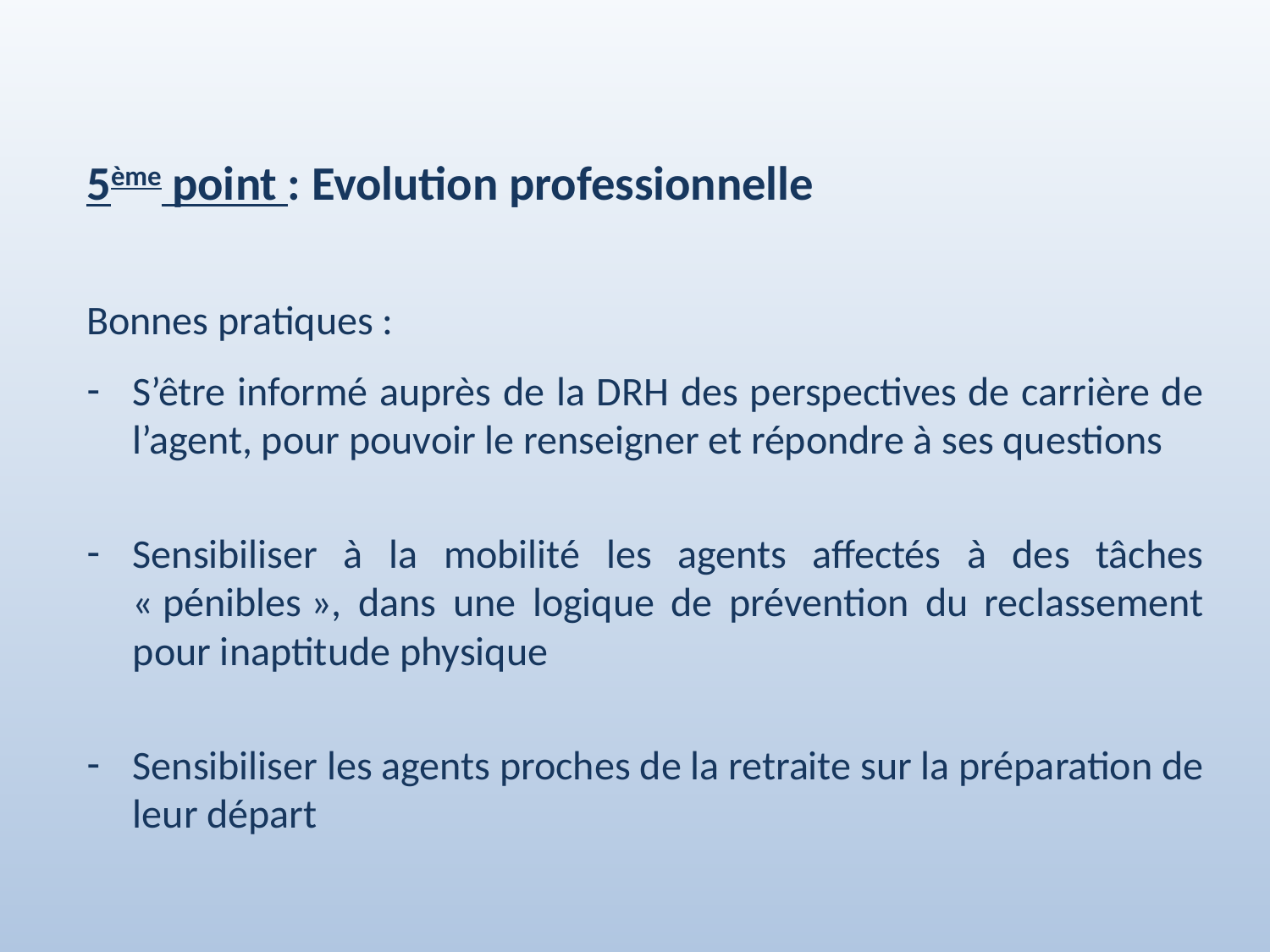

5ème point : Evolution professionnelle

Bonnes pratiques :
S’être informé auprès de la DRH des perspectives de carrière de l’agent, pour pouvoir le renseigner et répondre à ses questions

Sensibiliser à la mobilité les agents affectés à des tâches « pénibles », dans une logique de prévention du reclassement pour inaptitude physique

Sensibiliser les agents proches de la retraite sur la préparation de leur départ